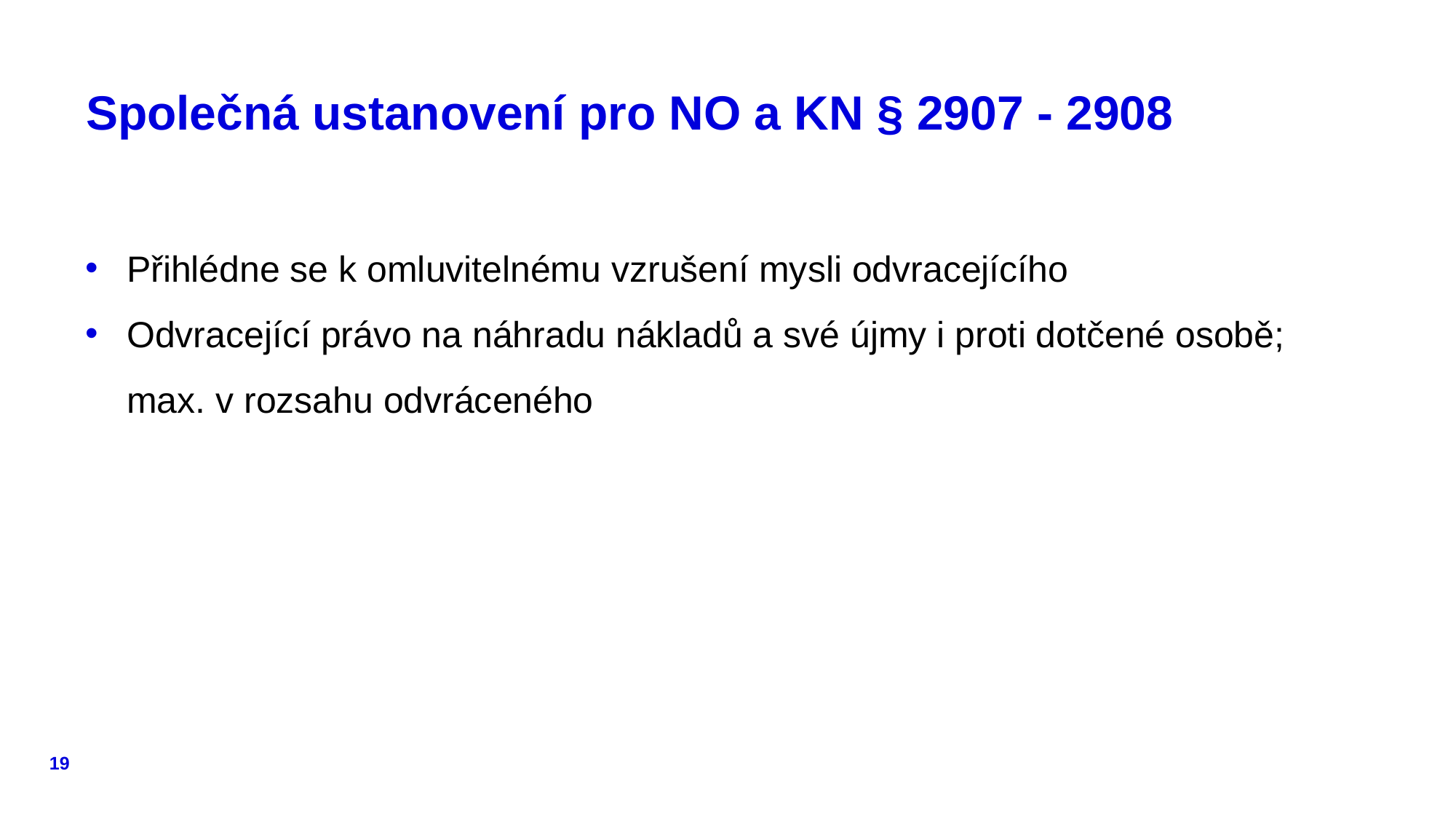

# Společná ustanovení pro NO a KN § 2907 - 2908
Přihlédne se k omluvitelnému vzrušení mysli odvracejícího
Odvracející právo na náhradu nákladů a své újmy i proti dotčené osobě; max. v rozsahu odvráceného

19